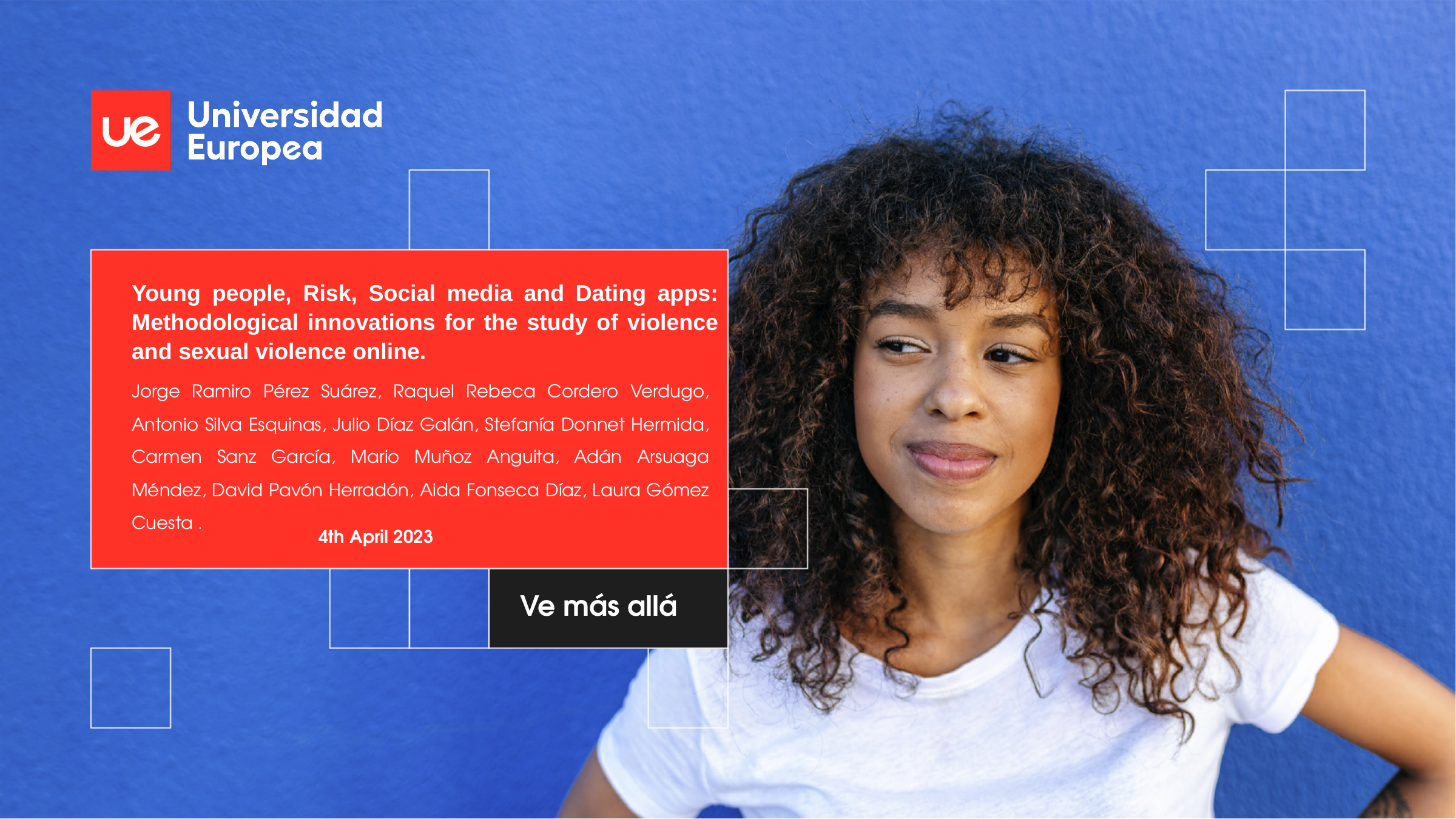

# Young people, Risk, Social media and Dating apps: Methodological innovations for the study of violence and sexual violence online.
Jorge Ramiro Pérez Suárez, Raquel Rebeca Cordero Verdugo, Antonio Silva Esquinas, Julio Díaz Galán, Stefanía Donnet Hermida, Carmen Sanz García, Mario Muñoz Anguita, Adán Arsuaga Méndez, David Pavón Herradón, Aida Fonseca Díaz, Laura Gómez Cuesta .
4th April 2023